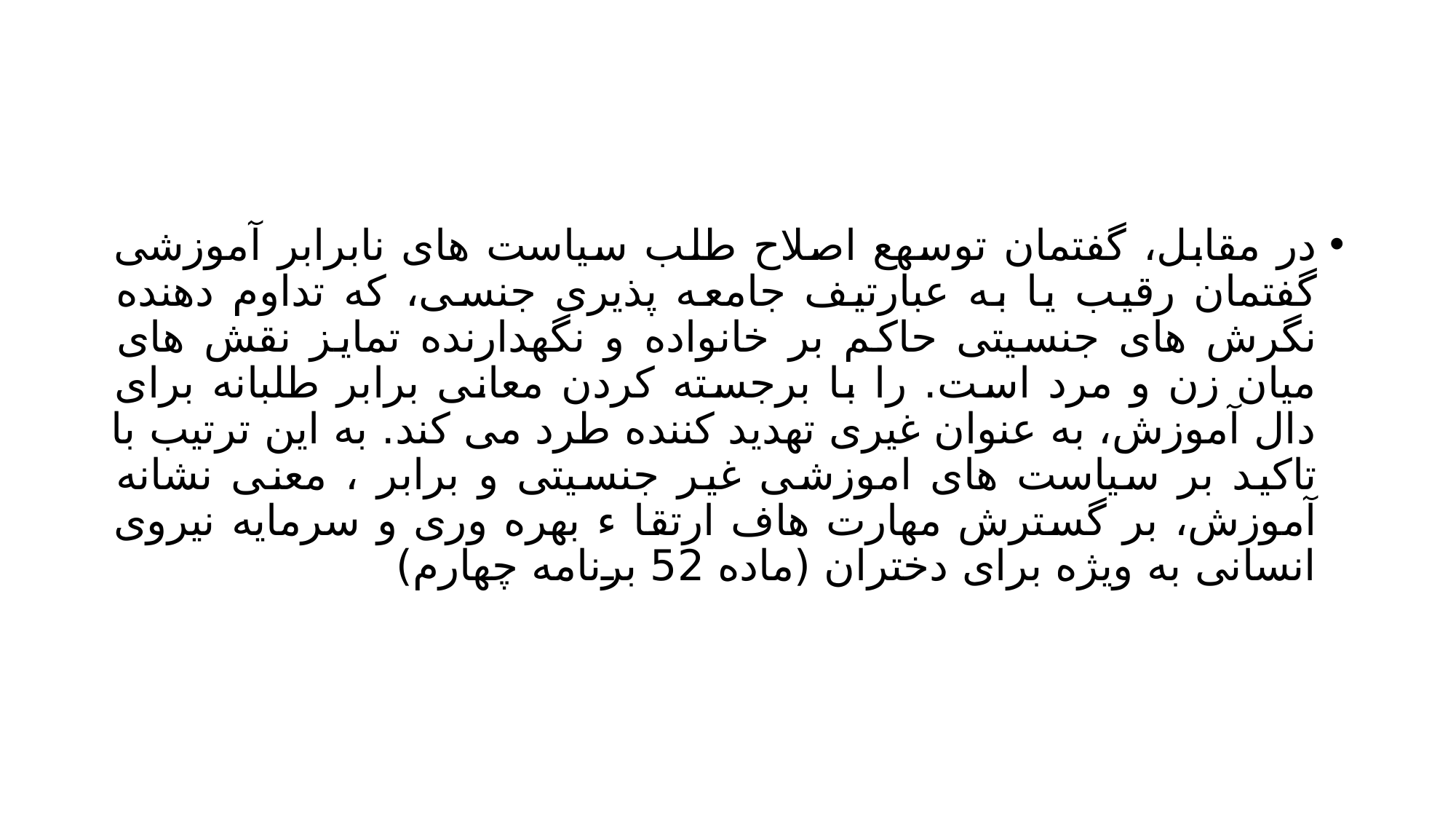

#
در مقابل، گفتمان توسهع اصلاح طلب سیاست های نابرابر آموزشی گفتمان رقیب یا به عبارتیف جامعه پذیری جنسی، که تداوم دهنده نگرش های جنسیتی حاکم بر خانواده و نگهدارنده تمایز نقش های میان زن و مرد است. را با برجسته کردن معانی برابر طلبانه برای دال آموزش، به عنوان غیری تهدید کننده طرد می کند. به این ترتیب با تاکید بر سیاست های اموزشی غیر جنسیتی و برابر ، معنی نشانه آموزش، بر گسترش مهارت هاف ارتقا ء بهره وری و سرمایه نیروی انسانی به ویژه برای دختران (ماده 52 برنامه چهارم)